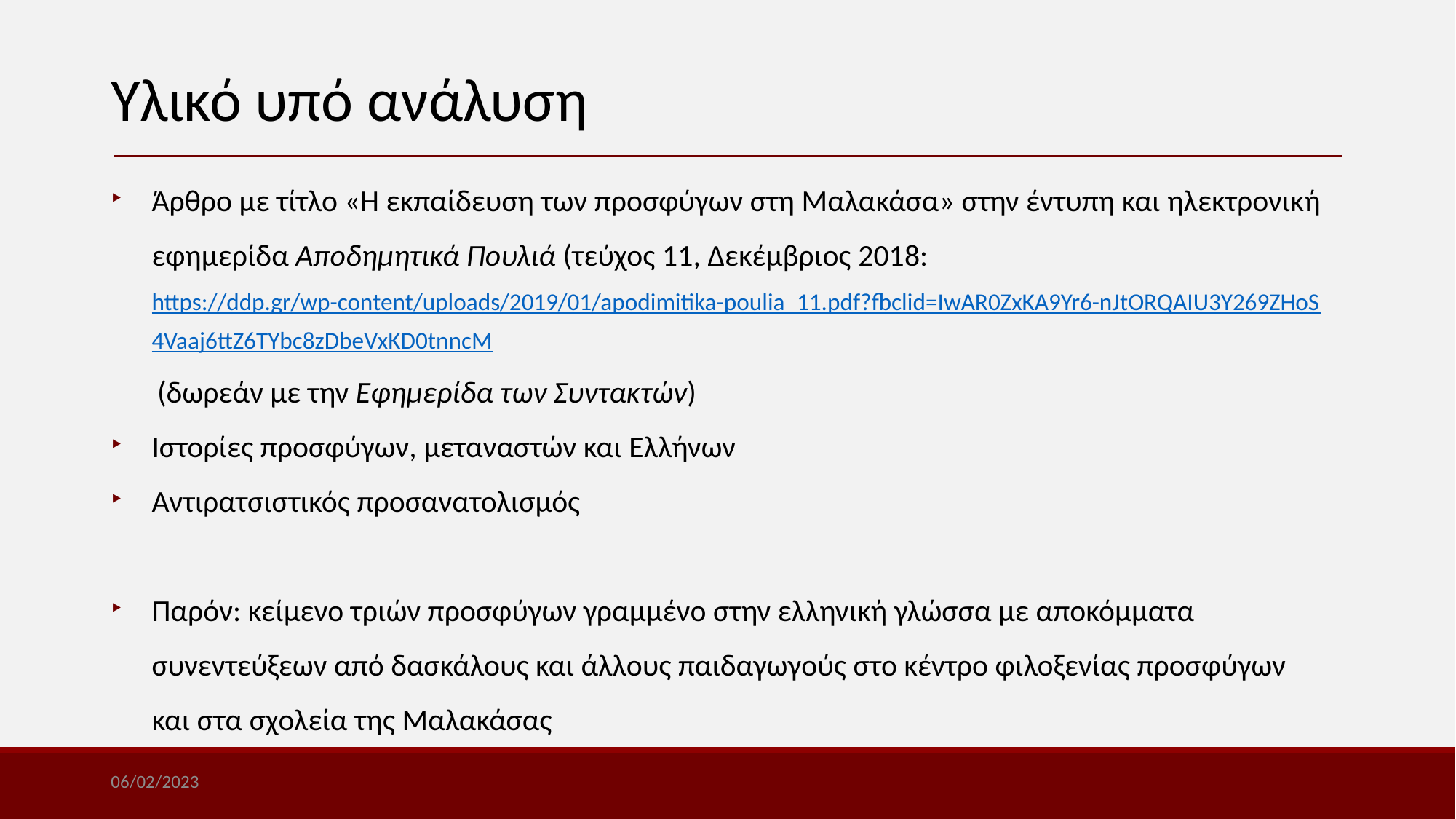

Υλικό υπό ανάλυση
Άρθρο με τίτλο «Η εκπαίδευση των προσφύγων στη Μαλακάσα» στην έντυπη και ηλεκτρονική εφημερίδα Αποδημητικά Πουλιά (τεύχος 11, Δεκέμβριος 2018: https://ddp.gr/wp-content/uploads/2019/01/apodimitika-poulia_11.pdf?fbclid=IwAR0ZxKA9Yr6-nJtORQAIU3Y269ZHoS4Vaaj6ttZ6TYbc8zDbeVxKD0tnncM (δωρεάν με την Εφημερίδα των Συντακτών)
Ιστορίες προσφύγων, μεταναστών και Ελλήνων
Αντιρατσιστικός προσανατολισμός

Παρόν: κείμενο τριών προσφύγων γραμμένο στην ελληνική γλώσσα με αποκόμματα συνεντεύξεων από δασκάλους και άλλους παιδαγωγούς στο κέντρο φιλοξενίας προσφύγων και στα σχολεία της Μαλακάσας

06/02/2023
11